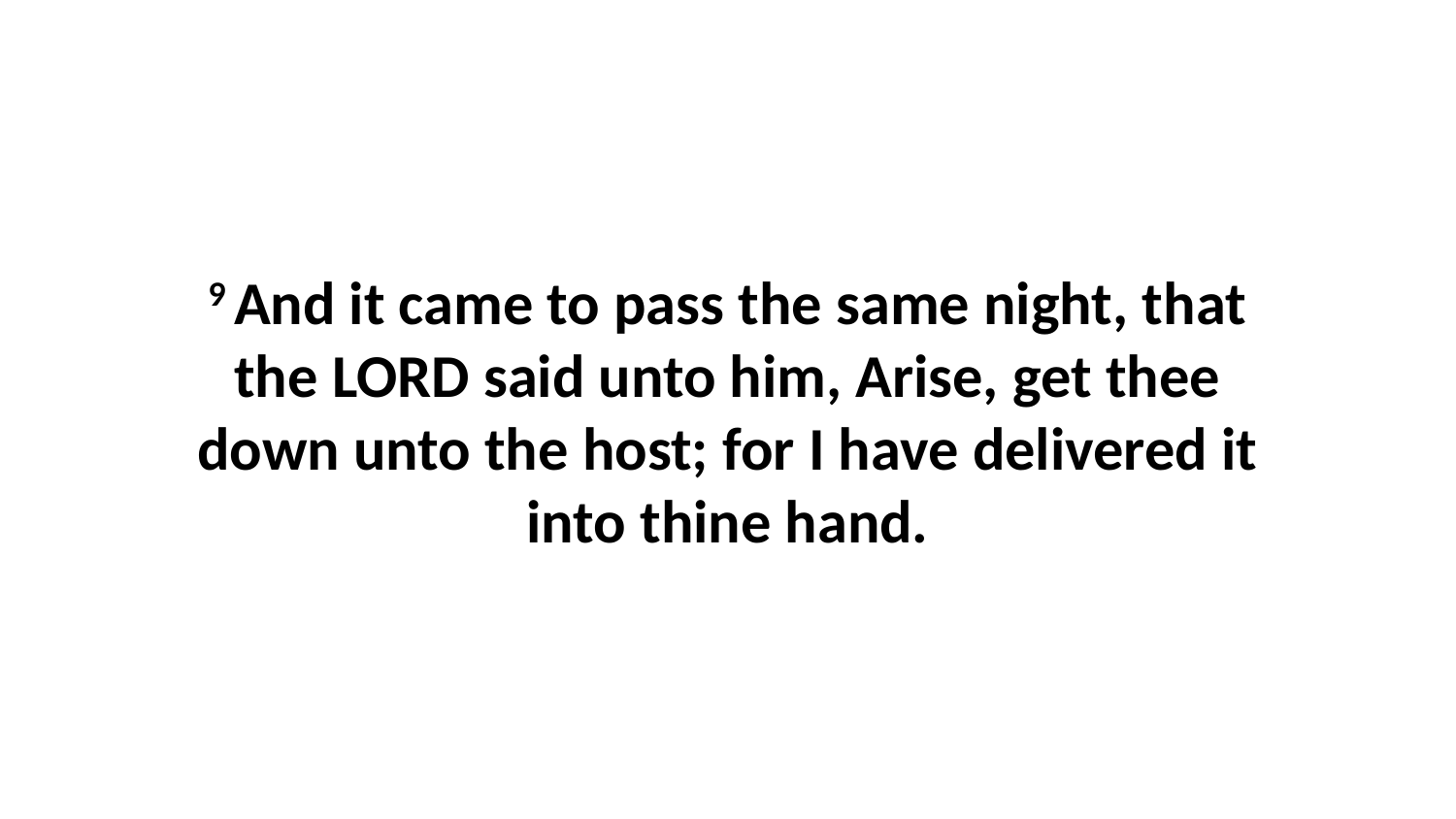

9 And it came to pass the same night, that the LORD said unto him, Arise, get thee down unto the host; for I have delivered it into thine hand.